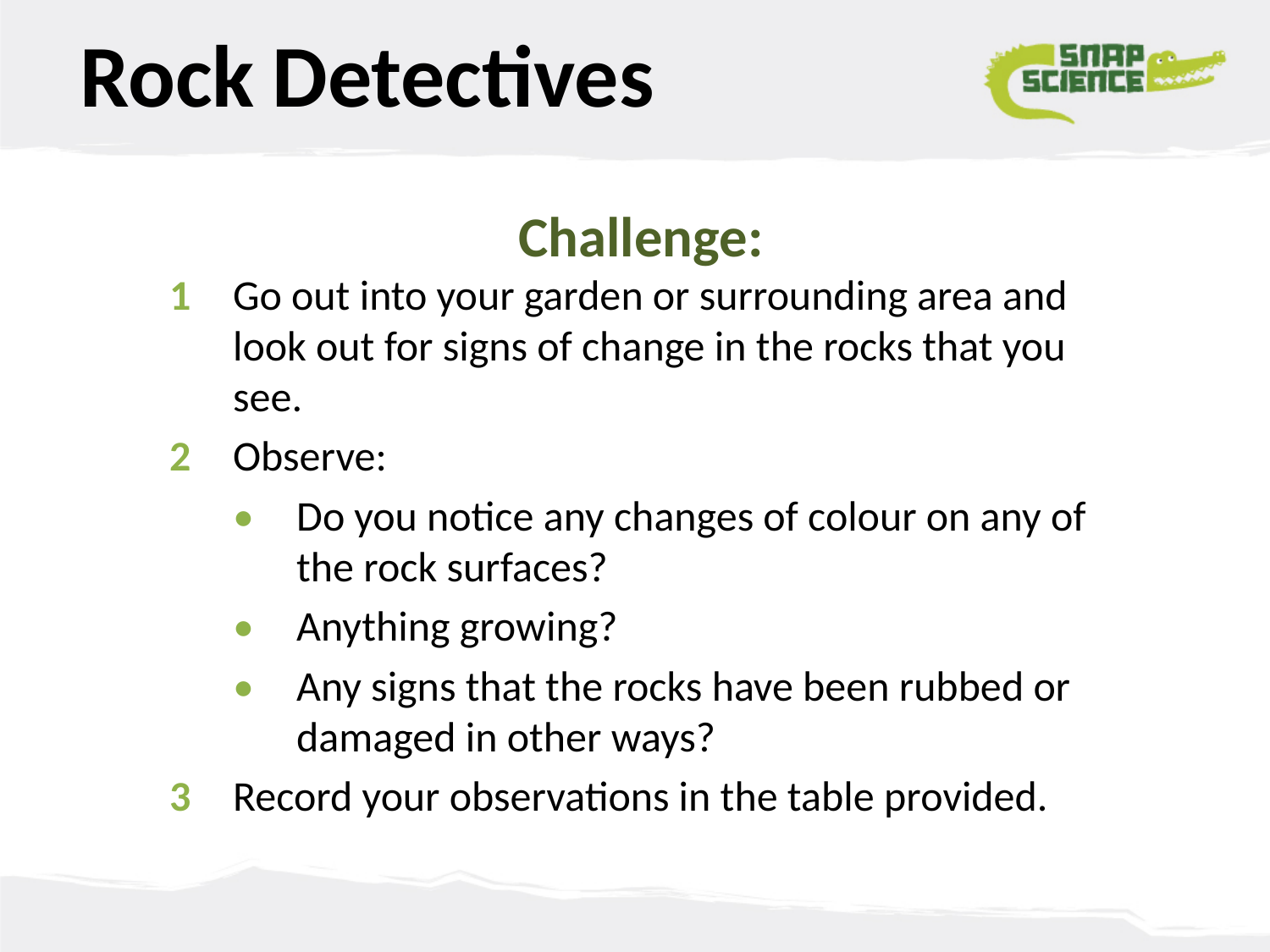

Challenge:
1	Go out into your garden or surrounding area and look out for signs of change in the rocks that you see.
2	Observe:
•	Do you notice any changes of colour on any of the rock surfaces?
•	Anything growing?
•	Any signs that the rocks have been rubbed or damaged in other ways?
3	Record your observations in the table provided.